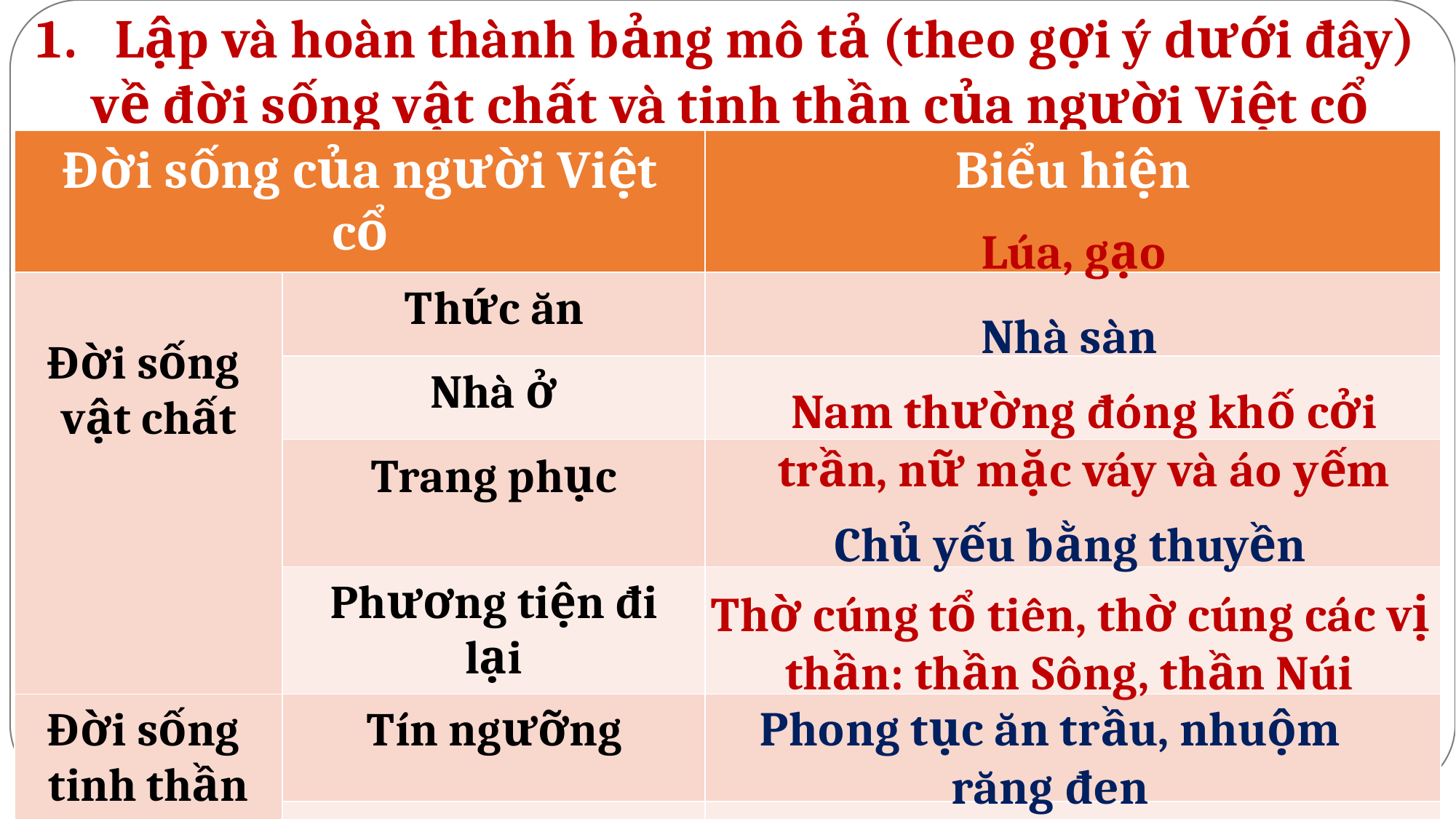

Lập và hoàn thành bảng mô tả (theo gợi ý dưới đây)
về đời sống vật chất và tinh thần của người Việt cổ

| Đời sống của người Việt cổ |  | Biểu hiện |
| --- | --- | --- |
| Đời sống vật chất | Thức ăn |  |
|  | Nhà ở |  |
|  | Trang phục |  |
|  | Phương tiện đi lại |  |
| Đời sống tinh thần | Tín ngưỡng |  |
|  | Phong tục, tập quán |  |
Lúa, gạo
Nhà sàn
Nam thường đóng khố cởi trần, nữ mặc váy và áo yếm
Chủ yếu bằng thuyền
Thờ cúng tổ tiên, thờ cúng các vị thần: thần Sông, thần Núi
Phong tục ăn trầu, nhuộm răng đen